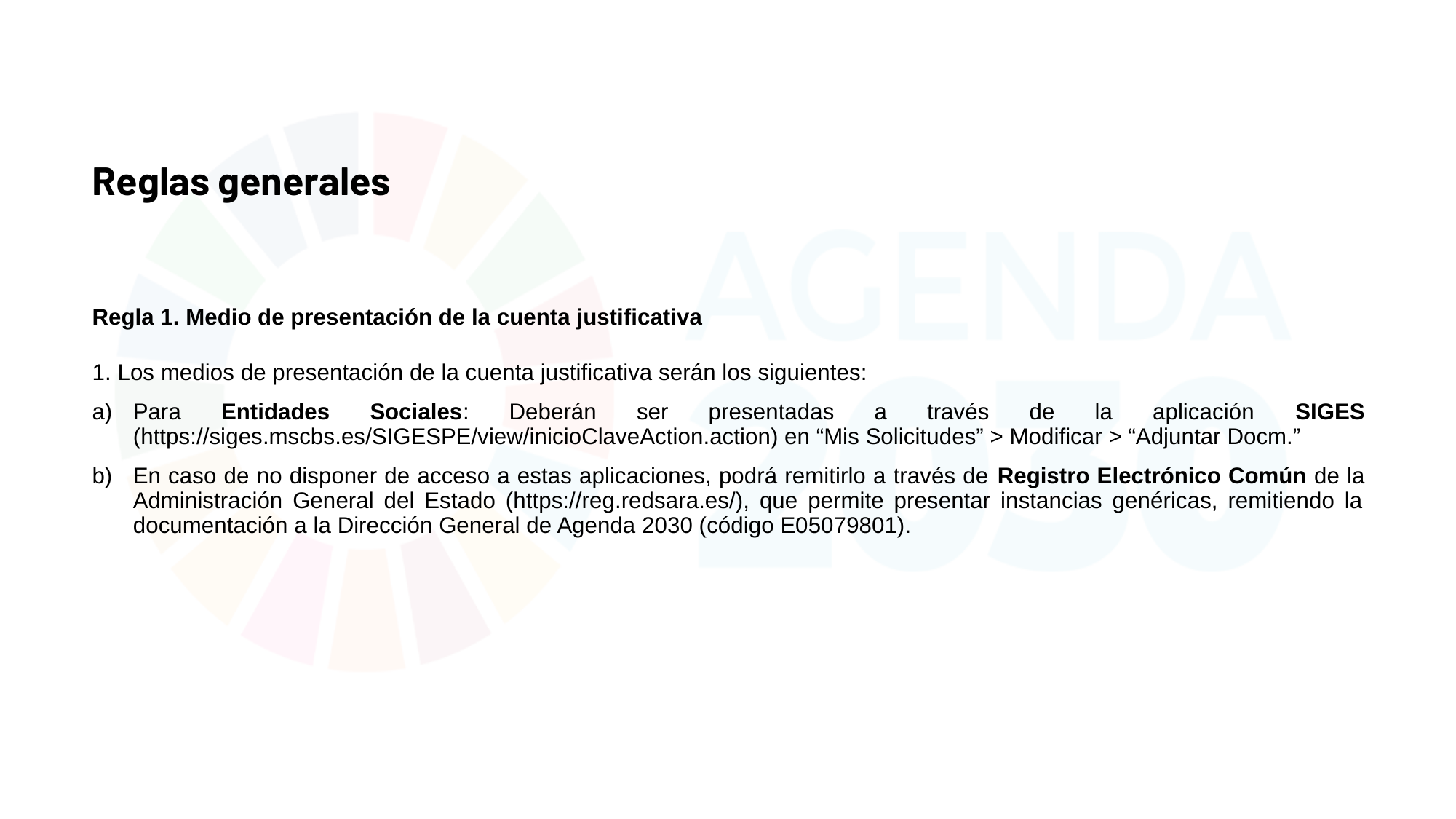

# Reglas generales
Regla 1. Medio de presentación de la cuenta justificativa

1. Los medios de presentación de la cuenta justificativa serán los siguientes:
Para Entidades Sociales: Deberán ser presentadas a través de la aplicación SIGES (https://siges.mscbs.es/SIGESPE/view/inicioClaveAction.action) en “Mis Solicitudes” > Modificar > “Adjuntar Docm.”
En caso de no disponer de acceso a estas aplicaciones, podrá remitirlo a través de Registro Electrónico Común de la Administración General del Estado (https://reg.redsara.es/), que permite presentar instancias genéricas, remitiendo la documentación a la Dirección General de Agenda 2030 (código E05079801).